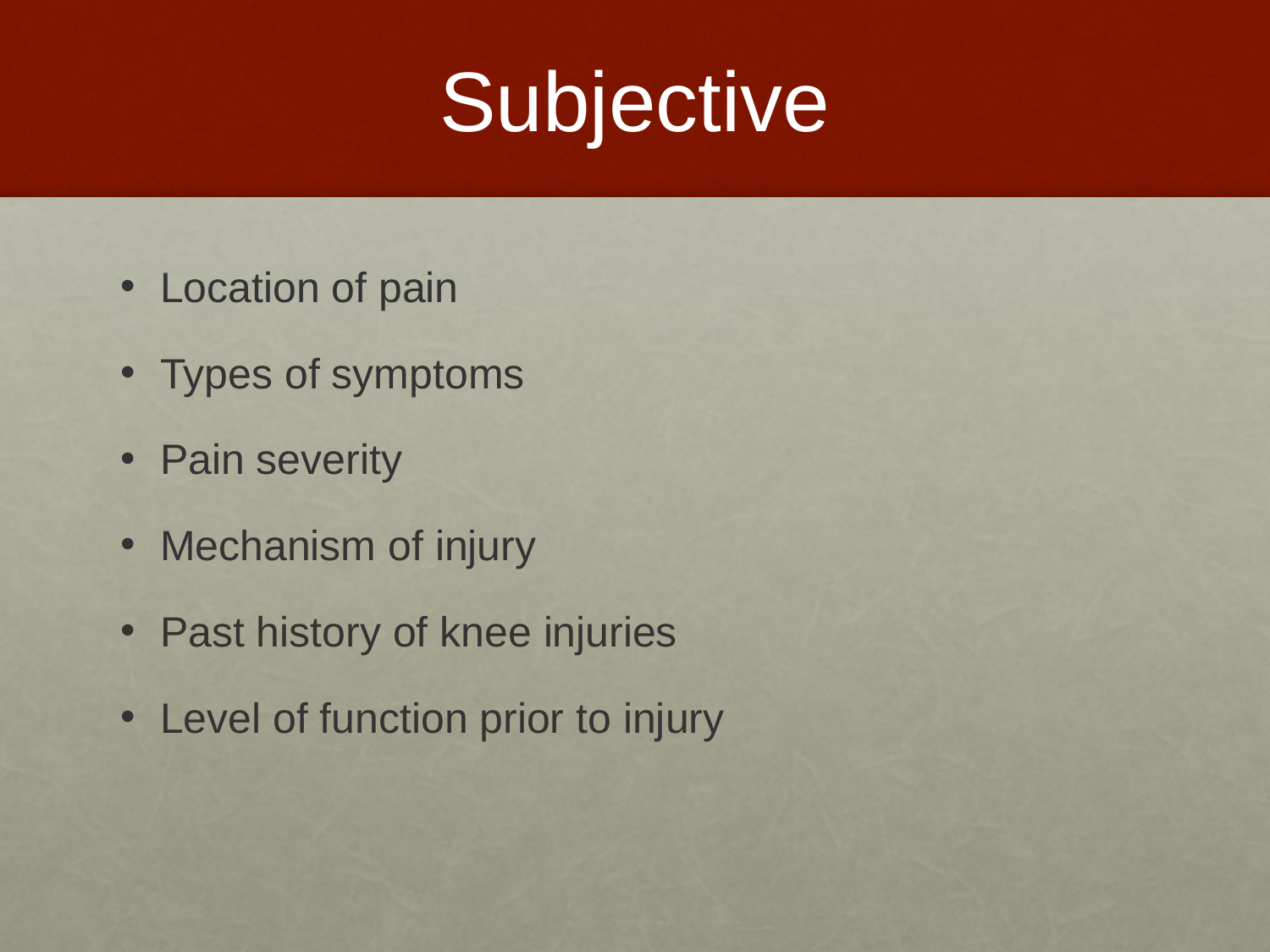

# Subjective
Location of pain
Types of symptoms
Pain severity
Mechanism of injury
Past history of knee injuries
Level of function prior to injury